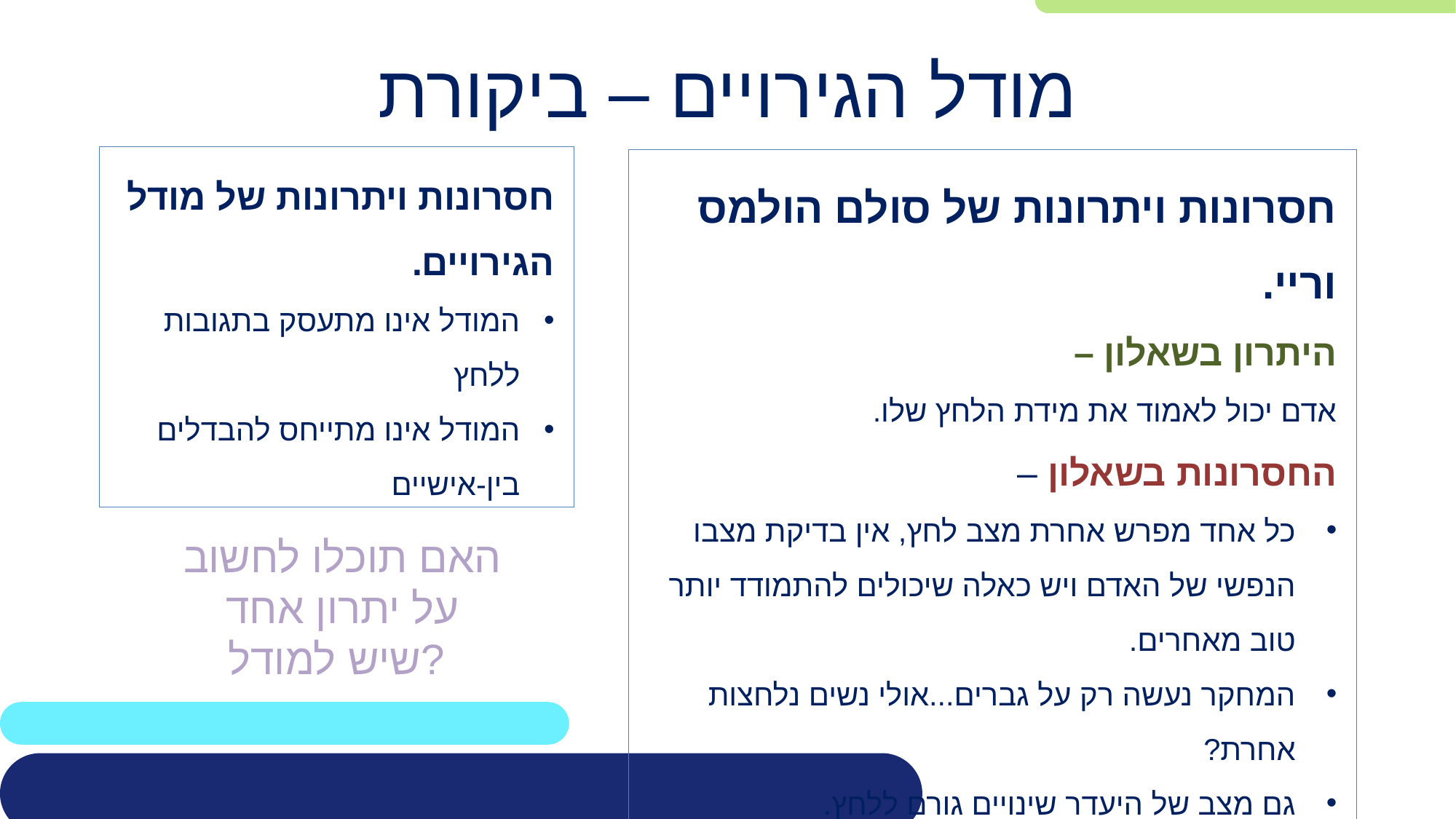

# מודל הגירויים – ביקורת
חסרונות ויתרונות של מודל הגירויים.
המודל אינו מתעסק בתגובות ללחץ
המודל אינו מתייחס להבדלים בין-אישיים
חסרונות ויתרונות של סולם הולמס וריי.
היתרון בשאלון –
אדם יכול לאמוד את מידת הלחץ שלו.
החסרונות בשאלון –
כל אחד מפרש אחרת מצב לחץ, אין בדיקת מצבו הנפשי של האדם ויש כאלה שיכולים להתמודד יותר טוב מאחרים.
המחקר נעשה רק על גברים...אולי נשים נלחצות אחרת?
גם מצב של היעדר שינויים גורם ללחץ.
האם תוכלו לחשוב
על יתרון אחד
שיש למודל?